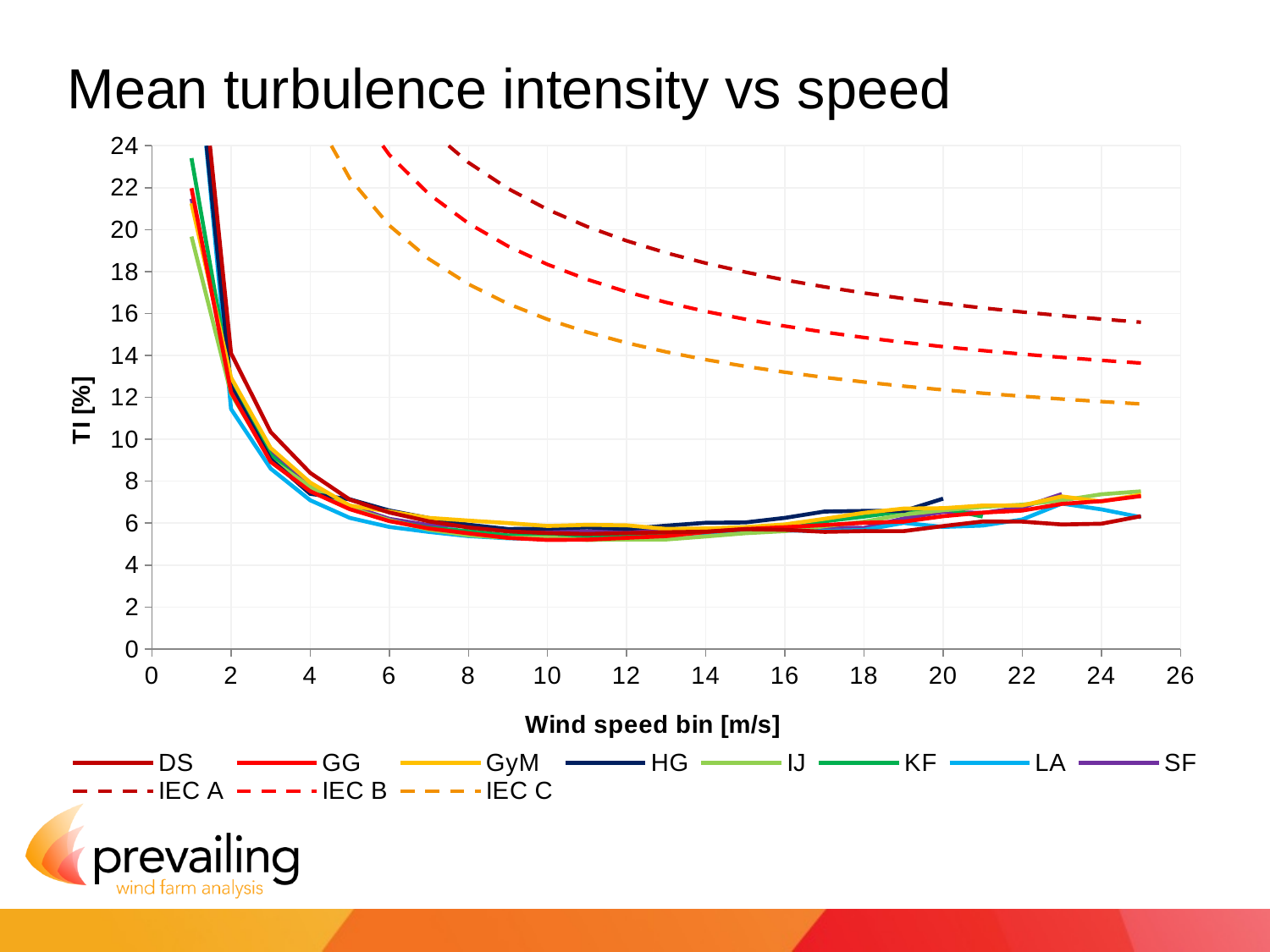

Mean turbulence intensity vs speed

### Chart

| Category | DS | GG | GyM | HG | IJ | KF | LA | SF | IEC A | IEC B | IEC C |
|---|---|---|---|---|---|---|---|---|---|---|---|

### Chart

| Category |
|---|